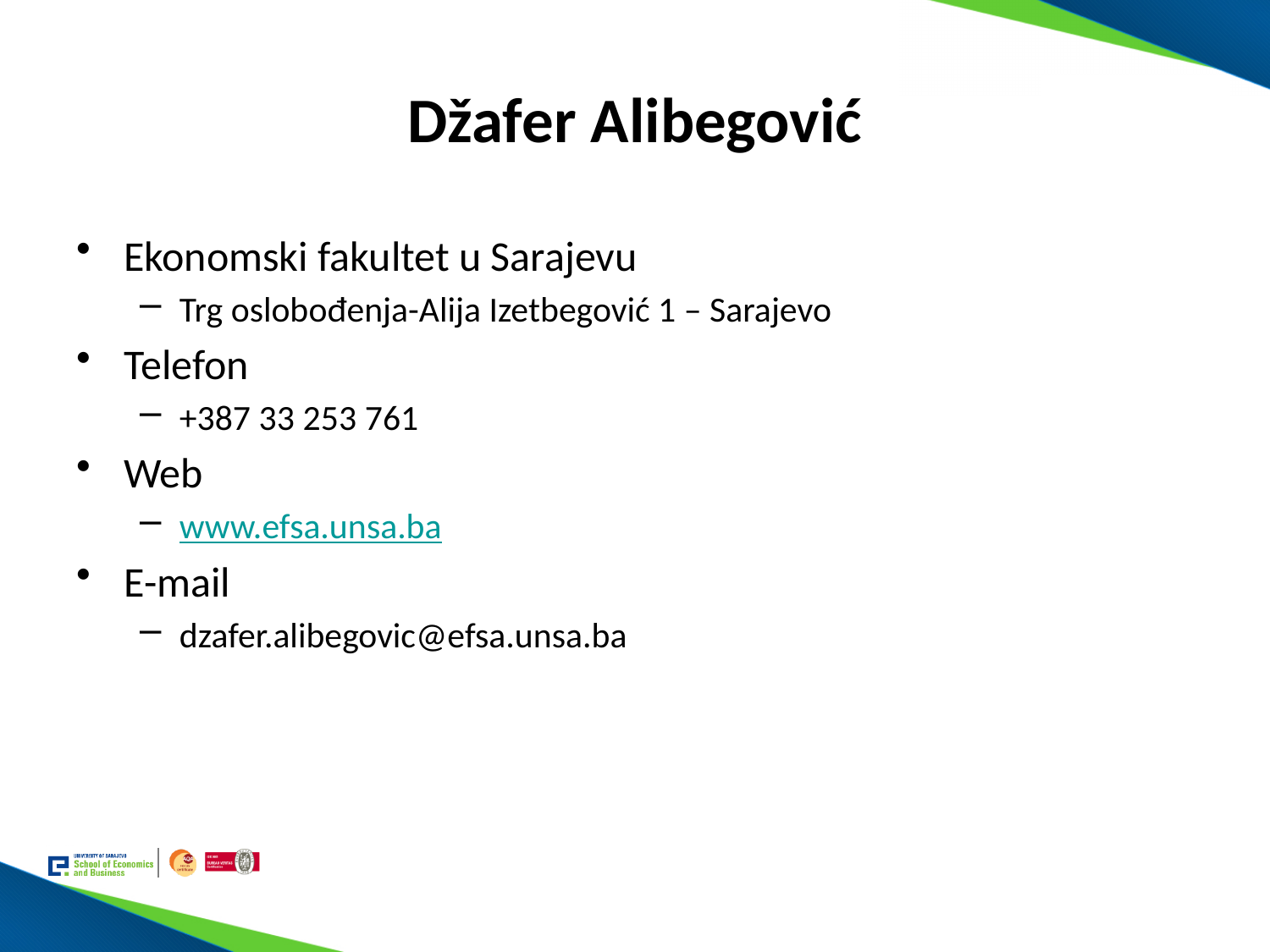

# Džafer Alibegović
Ekonomski fakultet u Sarajevu
Trg oslobođenja-Alija Izetbegović 1 – Sarajevo
Telefon
+387 33 253 761
Web
www.efsa.unsa.ba
E-mail
dzafer.alibegovic@efsa.unsa.ba